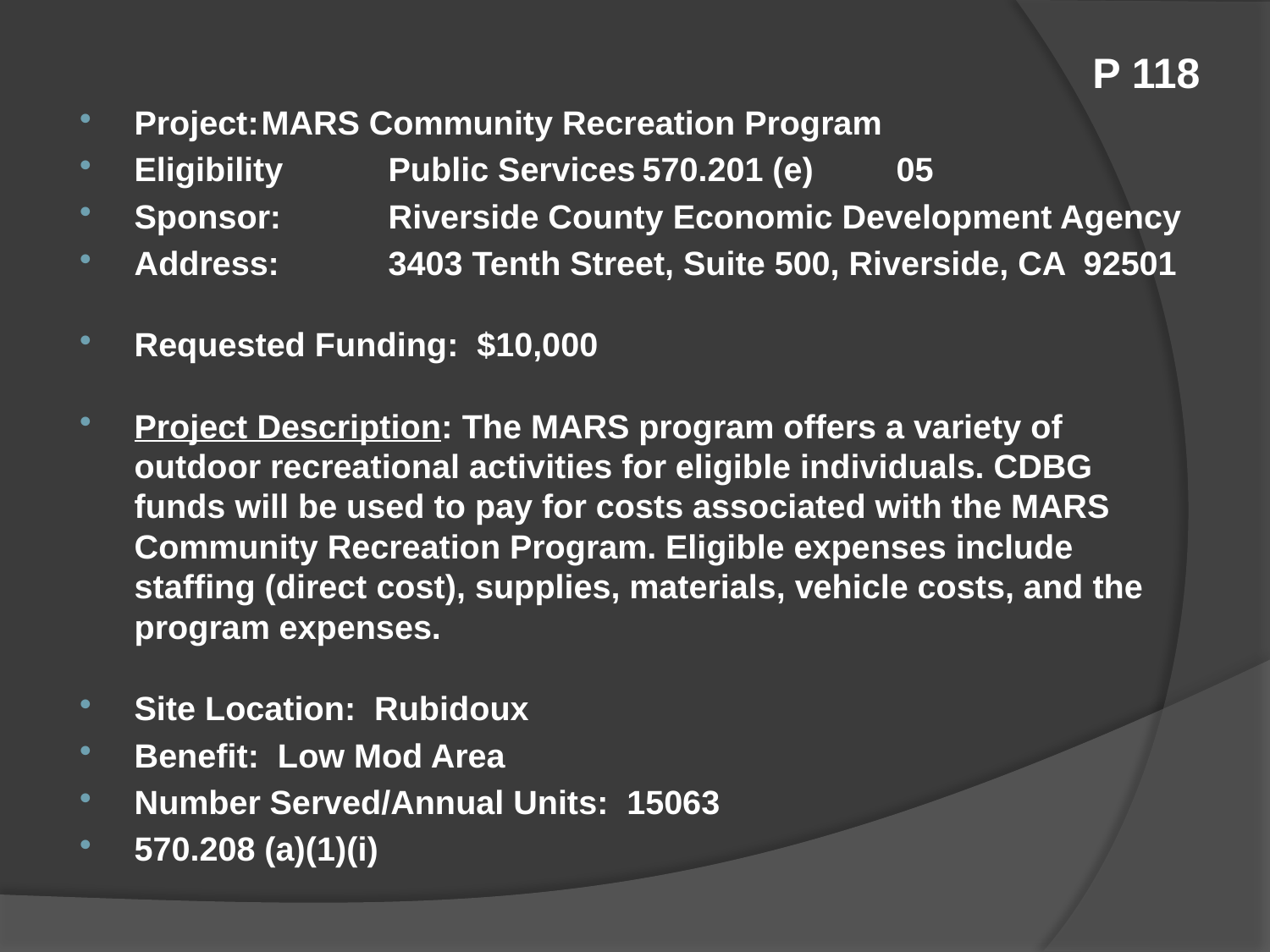

# P 118
Project:	MARS Community Recreation Program
Eligibility	Public Services	570.201 (e)	05
Sponsor:	Riverside County Economic Development Agency
Address:	3403 Tenth Street, Suite 500, Riverside, CA  92501

Requested Funding:  $10,000

Project Description: The MARS program offers a variety of outdoor recreational activities for eligible individuals. CDBG funds will be used to pay for costs associated with the MARS Community Recreation Program. Eligible expenses include staffing (direct cost), supplies, materials, vehicle costs, and the program expenses.

Site Location:  Rubidoux
Benefit:  Low Mod Area
Number Served/Annual Units:  15063
570.208 (a)(1)(i)